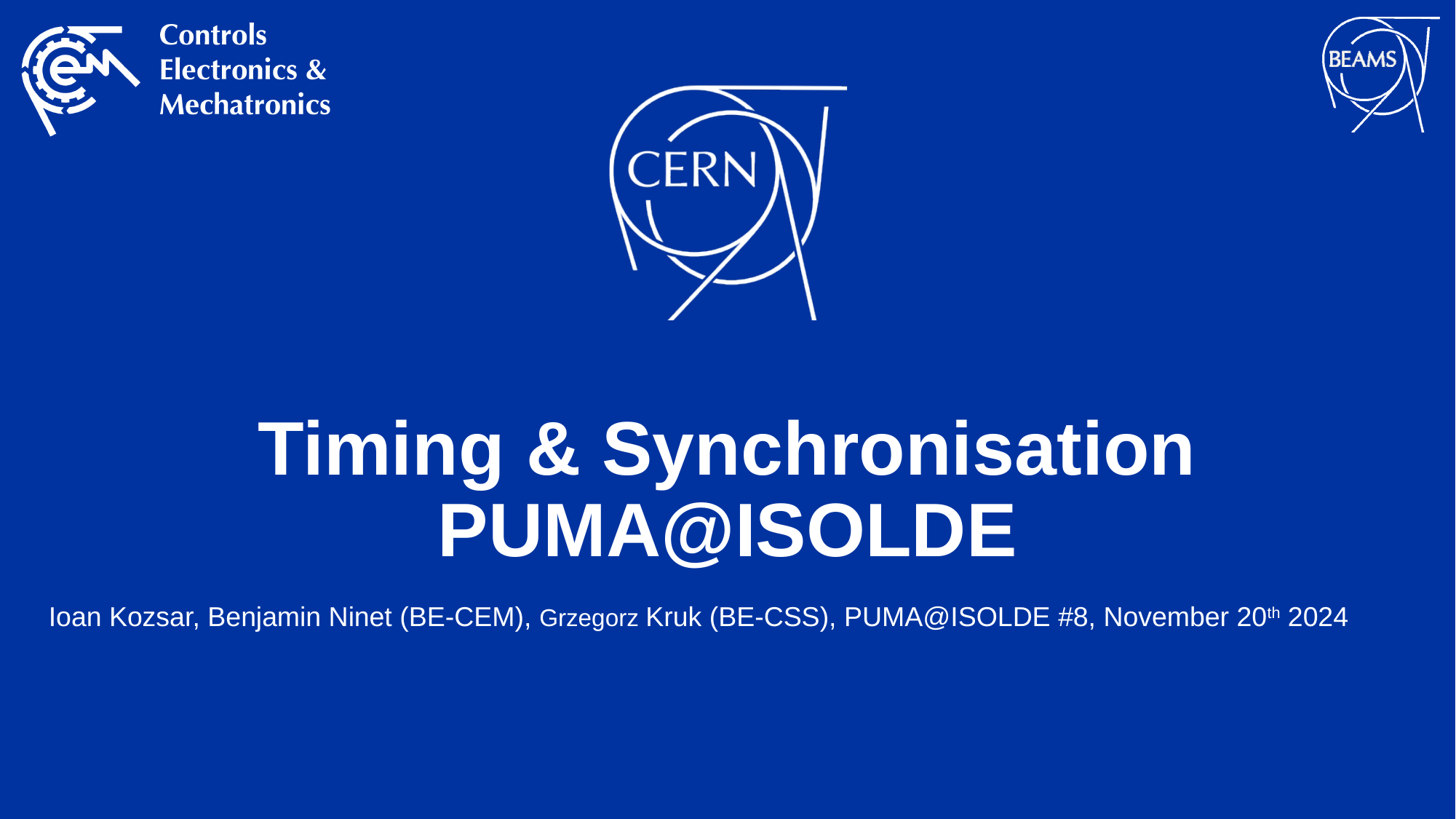

# Timing & Synchronisation PUMA@ISOLDE
Ioan Kozsar, Benjamin Ninet (BE-CEM), Grzegorz Kruk (BE-CSS), PUMA@ISOLDE #8, November 20th 2024